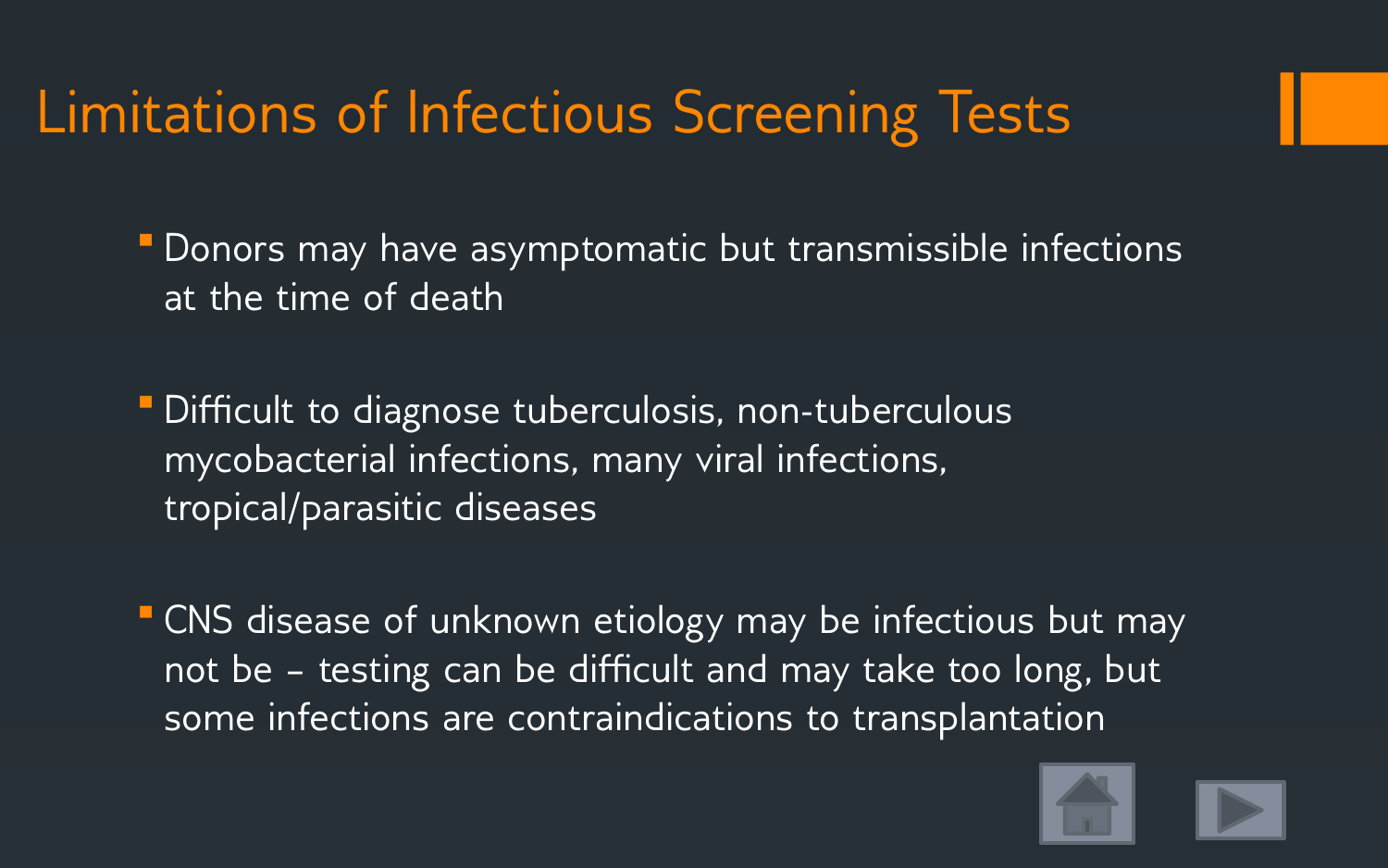

# Limitations of Infectious Screening Tests
Donors may have asymptomatic but transmissible infections at the time of death

Difficult to diagnose tuberculosis, non-tuberculous mycobacterial infections, many viral infections, tropical/parasitic diseases

CNS disease of unknown etiology may be infectious but may not be – testing can be difficult and may take too long, but some infections are contraindications to transplantation